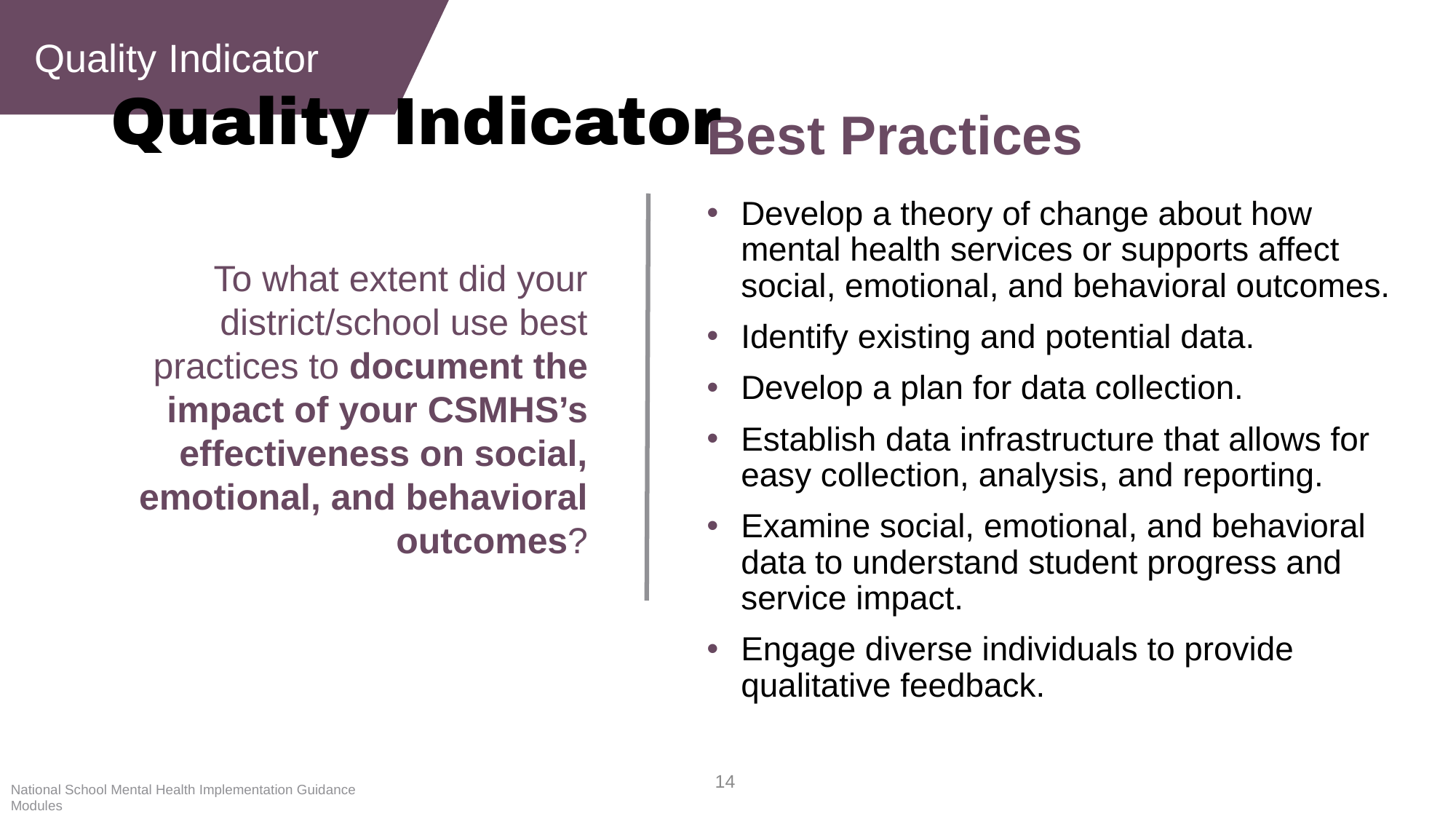

Quality Indicator
# Quality Indicator
Best Practices
Develop a theory of change about how mental health services or supports affect social, emotional, and behavioral outcomes.
Identify existing and potential data.
Develop a plan for data collection.
Establish data infrastructure that allows for easy collection, analysis, and reporting.
Examine social, emotional, and behavioral data to understand student progress and service impact.
Engage diverse individuals to provide qualitative feedback.
To what extent did your district/school use best practices to document the impact of your CSMHS’s effectiveness on social, emotional, and behavioral outcomes?
National School Mental Health Implementation Guidance Modules